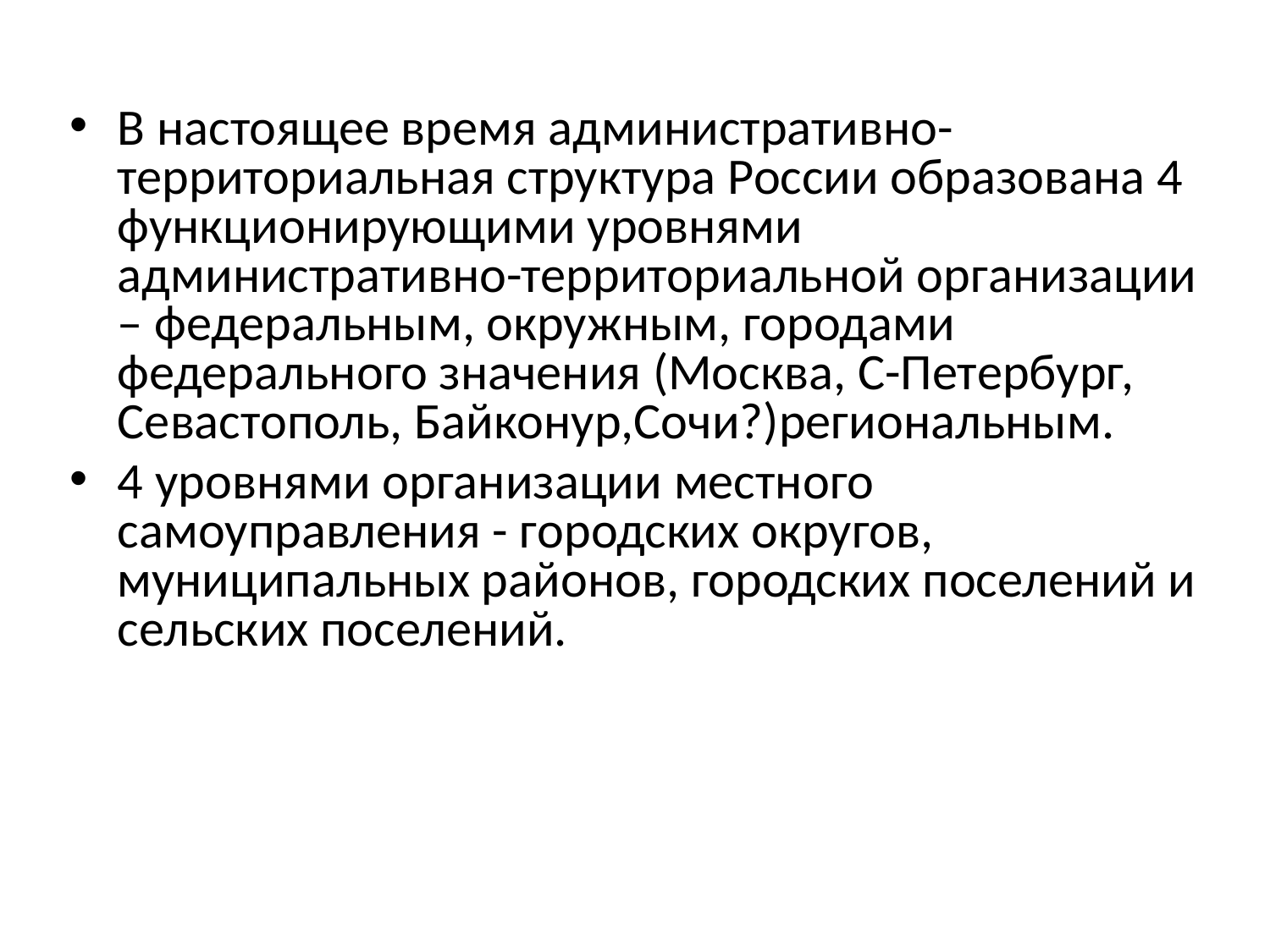

В настоящее время административно-территориальная структура России образована 4 функционирующими уровнями  административно-территориальной организации – федеральным, окружным, городами федерального значения (Москва, С-Петербург, Севастополь, Байконур,Сочи?)региональным.
4 уровнями организации местного самоуправления - городских округов, муниципальных районов, городских поселений и сельских поселений.